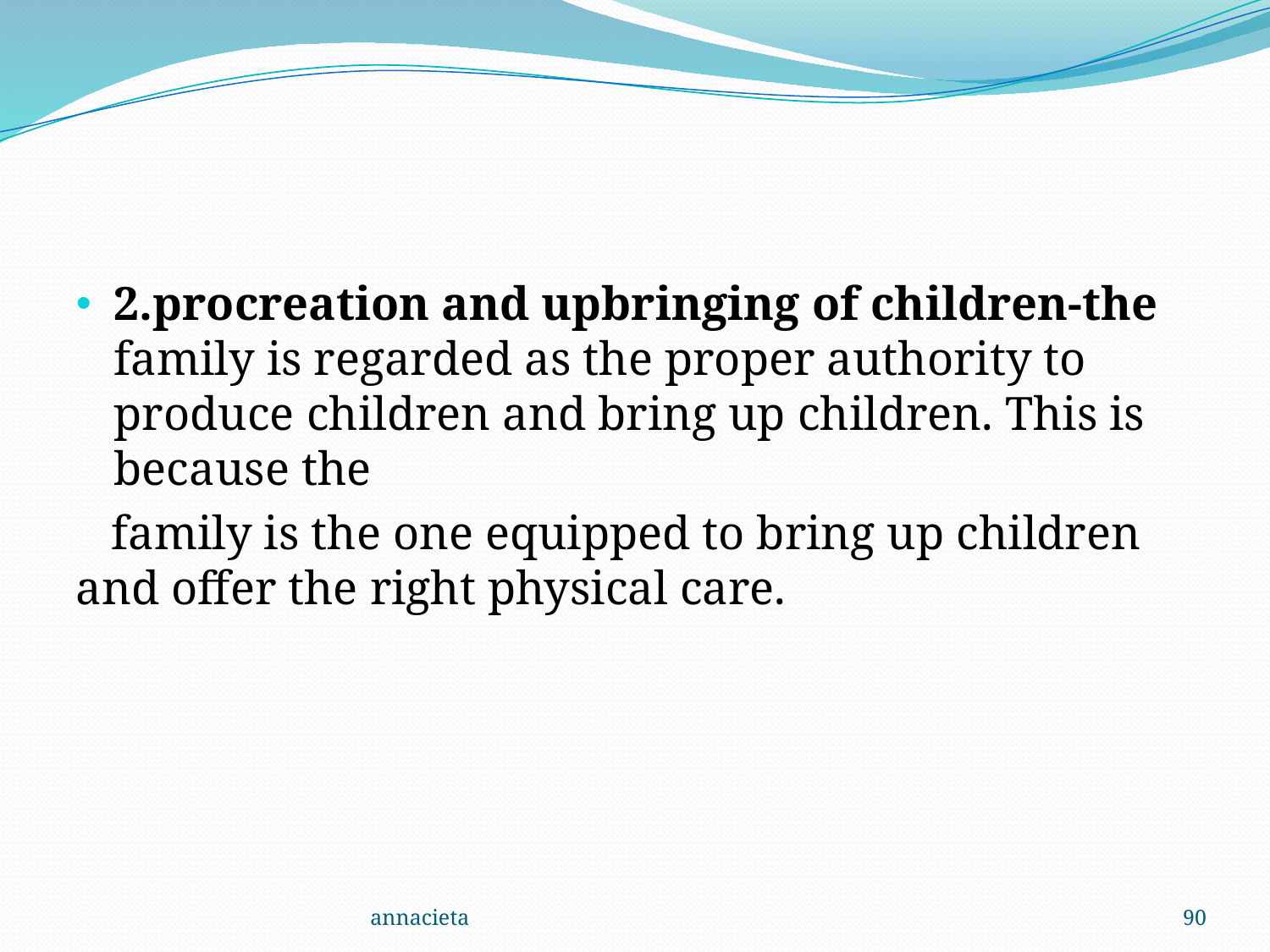

#
2.procreation and upbringing of children-the family is regarded as the proper authority to produce children and bring up children. This is because the
   family is the one equipped to bring up children and offer the right physical care.

annacieta
90